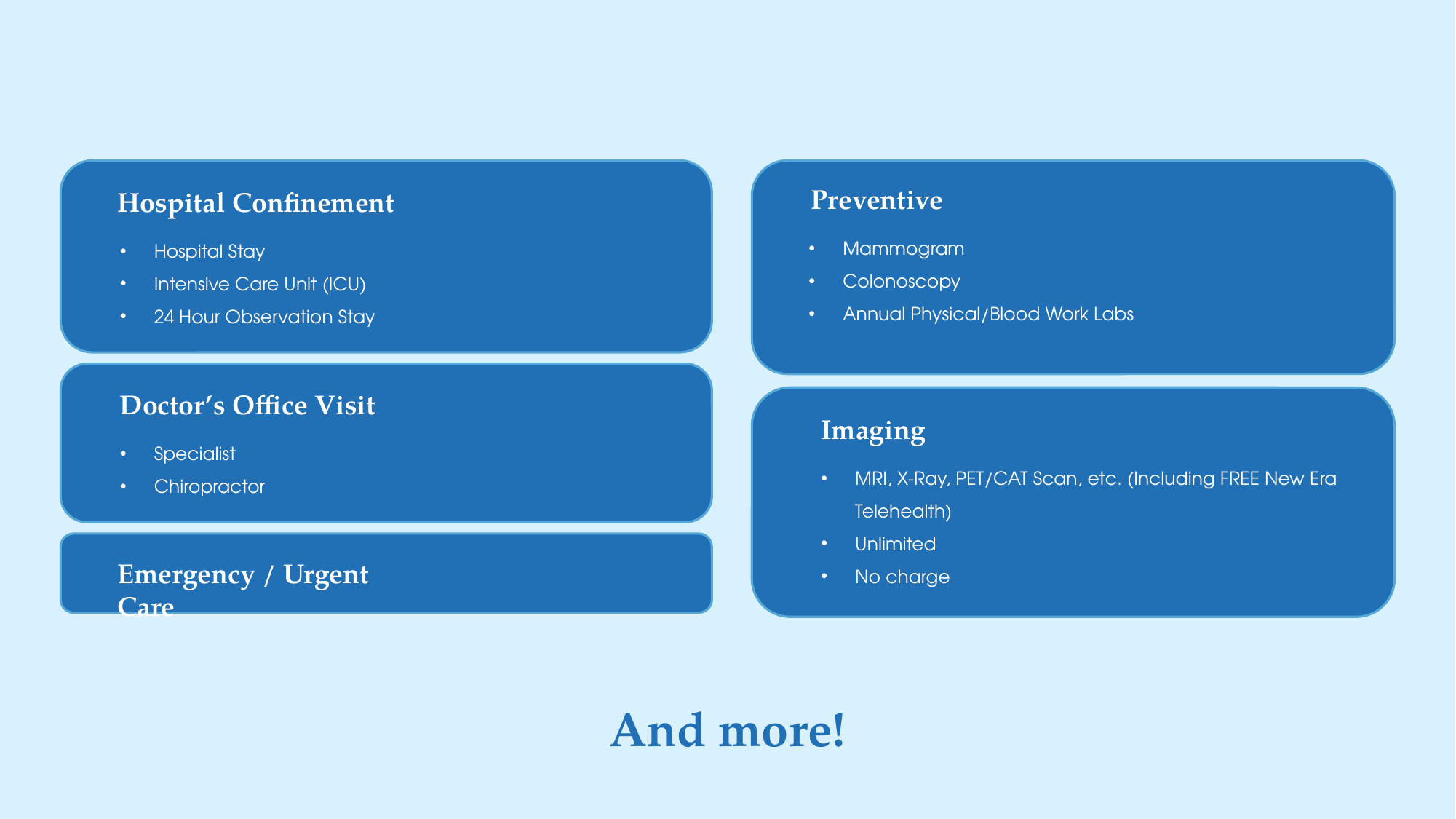

Hospital Confinement
Hospital Stay
Intensive Care Unit (ICU)
24 Hour Observation Stay

Preventive
Mammogram
Colonoscopy
Annual Physical/Blood Work Labs

Doctor’s Office Visit
Specialist
Chiropractor

Imaging
MRI, X-Ray, PET/CAT Scan, etc. (Including FREE New Era Telehealth)
Unlimited
No charge

Emergency / Urgent Care
And more!